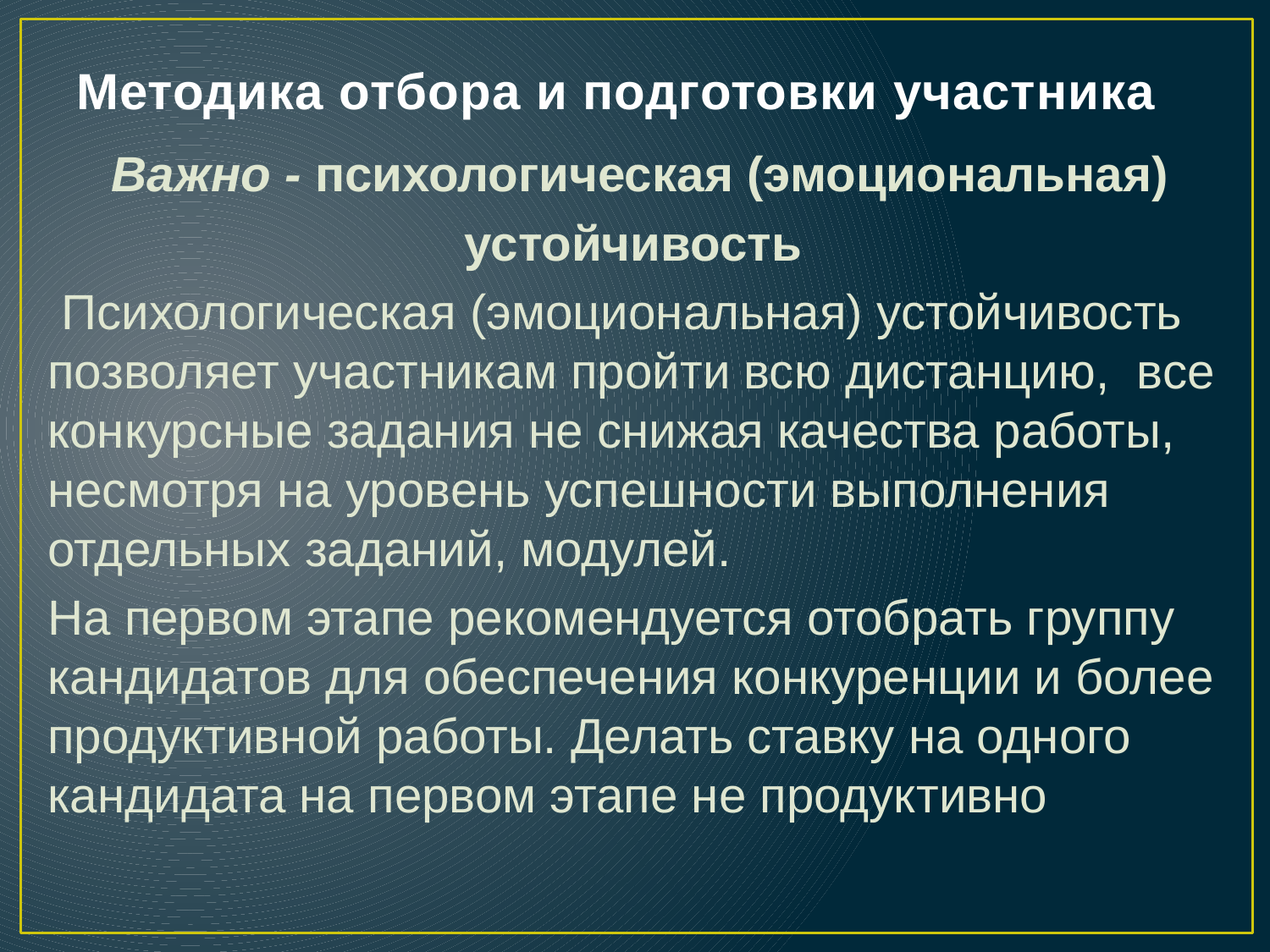

# Методика отбора и подготовки участника
Важно - психологическая (эмоциональная)
устойчивость
 Психологическая (эмоциональная) устойчивость позволяет участникам пройти всю дистанцию,  все конкурсные задания не снижая качества работы, несмотря на уровень успешности выполнения отдельных заданий, модулей.
На первом этапе рекомендуется отобрать группу кандидатов для обеспечения конкуренции и более продуктивной работы. Делать ставку на одного кандидата на первом этапе не продуктивно